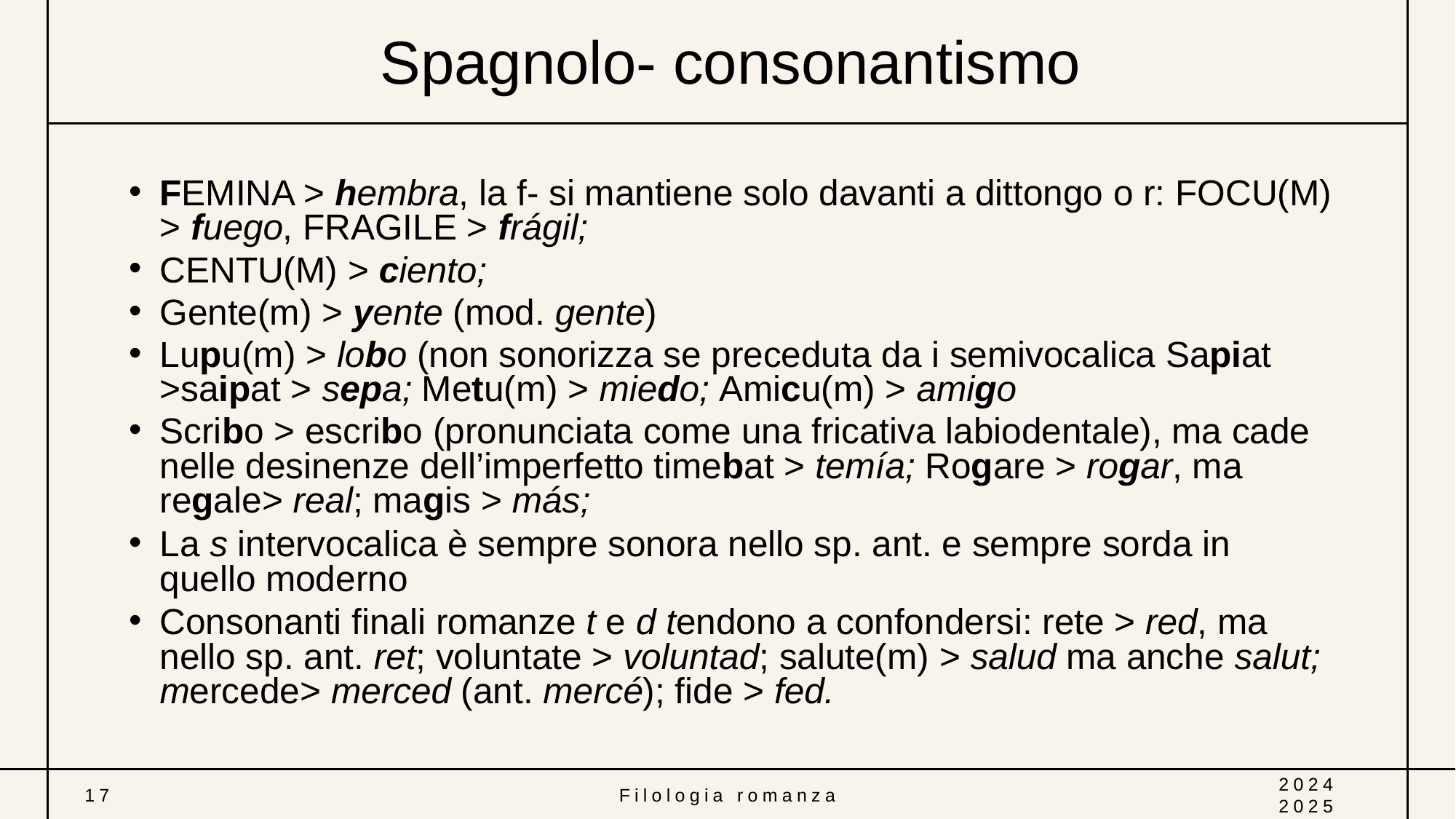

# Spagnolo- consonantismo
FEMINA > hembra, la f- si mantiene solo davanti a dittongo o r: FOCU(M) > fuego, FRAGILE > frágil;
CENTU(M) > ciento;
Gente(m) > yente (mod. gente)
Lupu(m) > lobo (non sonorizza se preceduta da i semivocalica Sapiat >saipat > sepa; Metu(m) > miedo; Amicu(m) > amigo
Scribo > escribo (pronunciata come una fricativa labiodentale), ma cade nelle desinenze dell’imperfetto timebat > temía; Rogare > rogar, ma regale> real; magis > más;
La s intervocalica è sempre sonora nello sp. ant. e sempre sorda in quello moderno
Consonanti finali romanze t e d tendono a confondersi: rete > red, ma nello sp. ant. ret; voluntate > voluntad; salute(m) > salud ma anche salut; mercede> merced (ant. mercé); fide > fed.

17
Filologia romanza
2024 2025